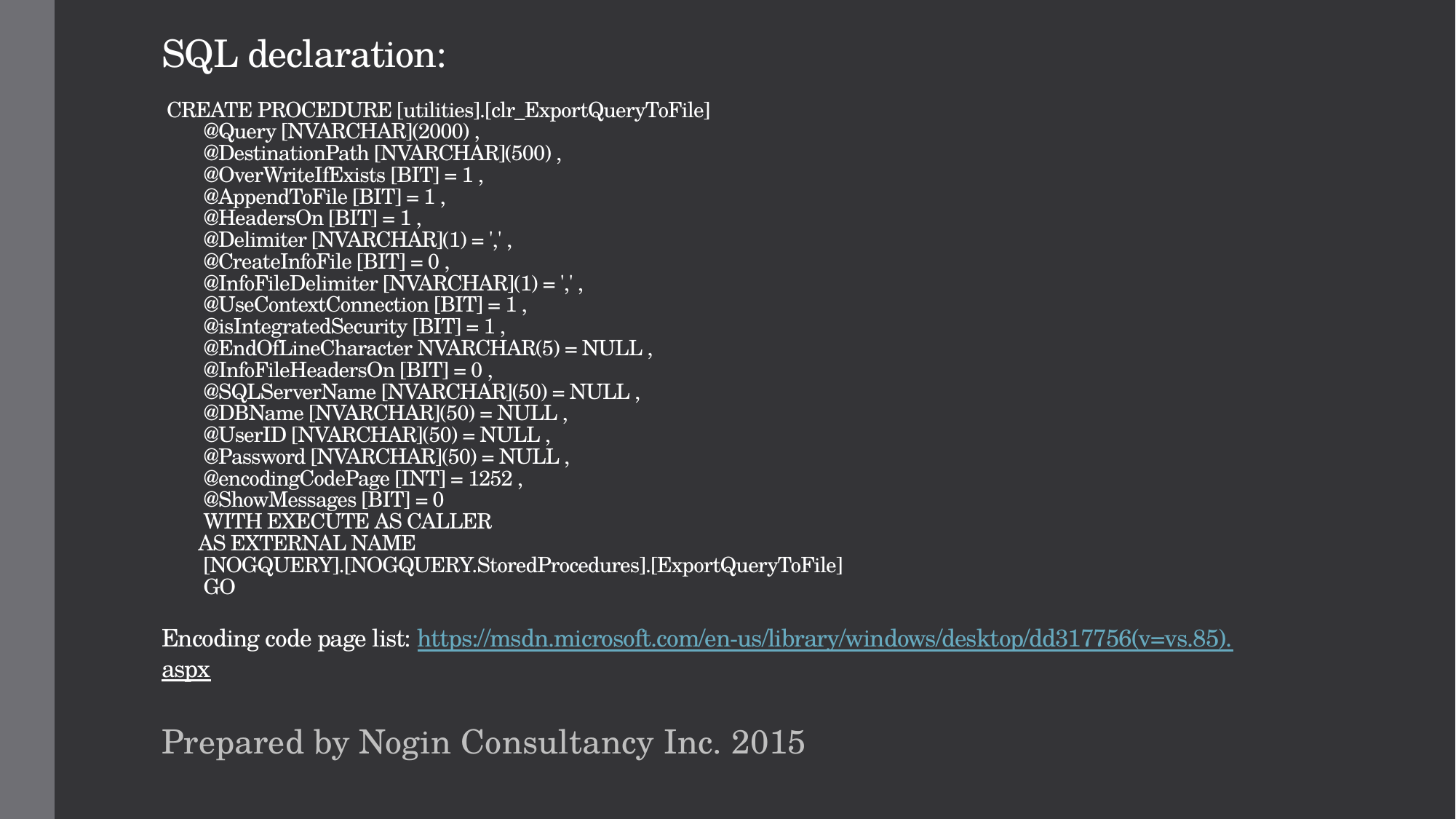

# SQL declaration: CREATE PROCEDURE [utilities].[clr_ExportQueryToFile] @Query [NVARCHAR](2000) , @DestinationPath [NVARCHAR](500) , @OverWriteIfExists [BIT] = 1 , @AppendToFile [BIT] = 1 , @HeadersOn [BIT] = 1 , @Delimiter [NVARCHAR](1) = ',' , @CreateInfoFile [BIT] = 0 , @InfoFileDelimiter [NVARCHAR](1) = ',' , @UseContextConnection [BIT] = 1 , @isIntegratedSecurity [BIT] = 1 , @EndOfLineCharacter NVARCHAR(5) = NULL , @InfoFileHeadersOn [BIT] = 0 , @SQLServerName [NVARCHAR](50) = NULL , @DBName [NVARCHAR](50) = NULL , @UserID [NVARCHAR](50) = NULL , @Password [NVARCHAR](50) = NULL , @encodingCodePage [INT] = 1252 , @ShowMessages [BIT] = 0 WITH EXECUTE AS CALLER AS EXTERNAL NAME [NOGQUERY].[NOGQUERY.StoredProcedures].[ExportQueryToFile] GO Encoding code page list: https://msdn.microsoft.com/en-us/library/windows/desktop/dd317756(v=vs.85).aspx
Prepared by Nogin Consultancy Inc. 2015